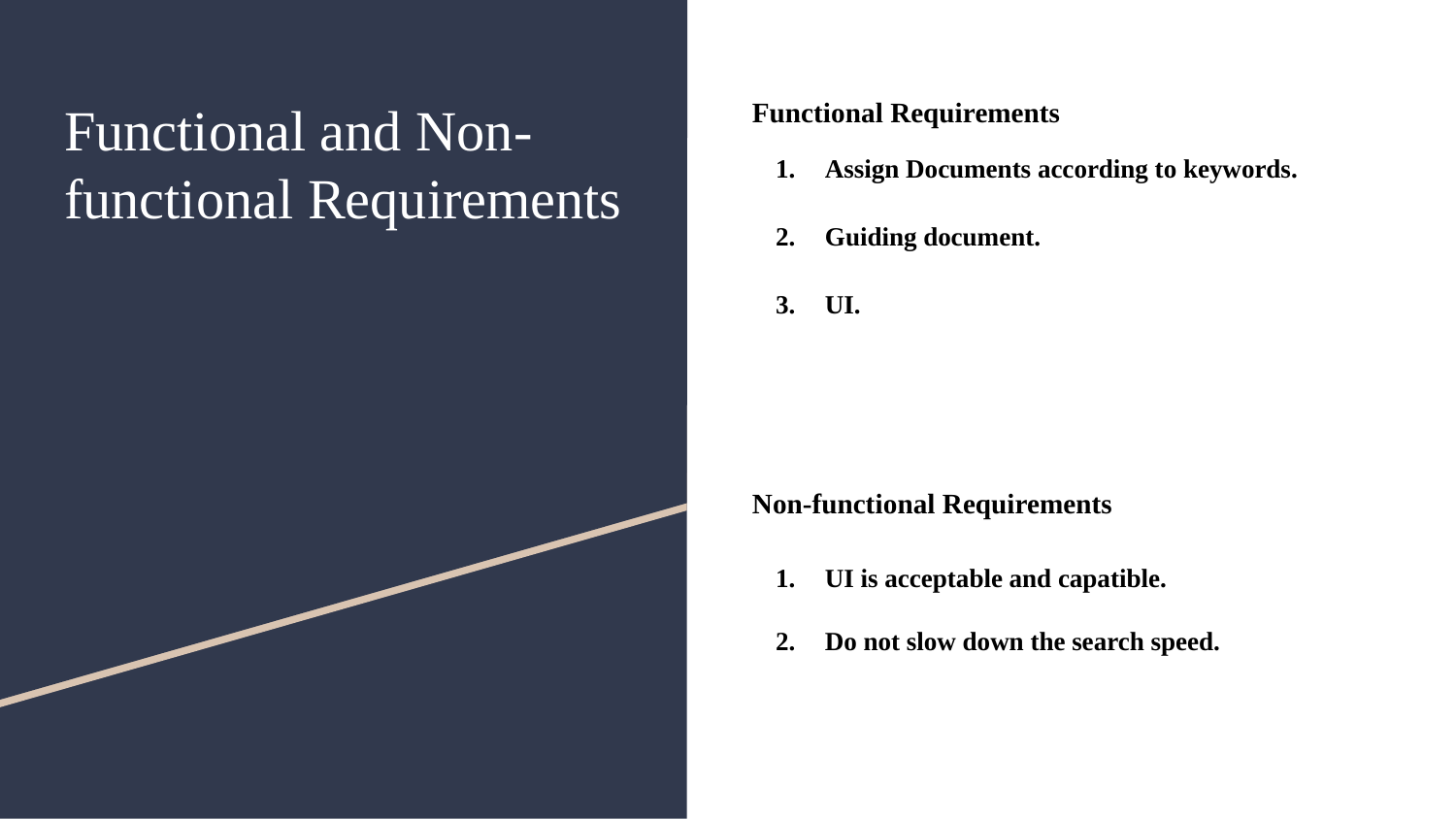

# Functional and Non-functional Requirements
Functional Requirements
Assign Documents according to keywords.
Guiding document.
UI.
Non-functional Requirements

UI is acceptable and capatible.

Do not slow down the search speed.